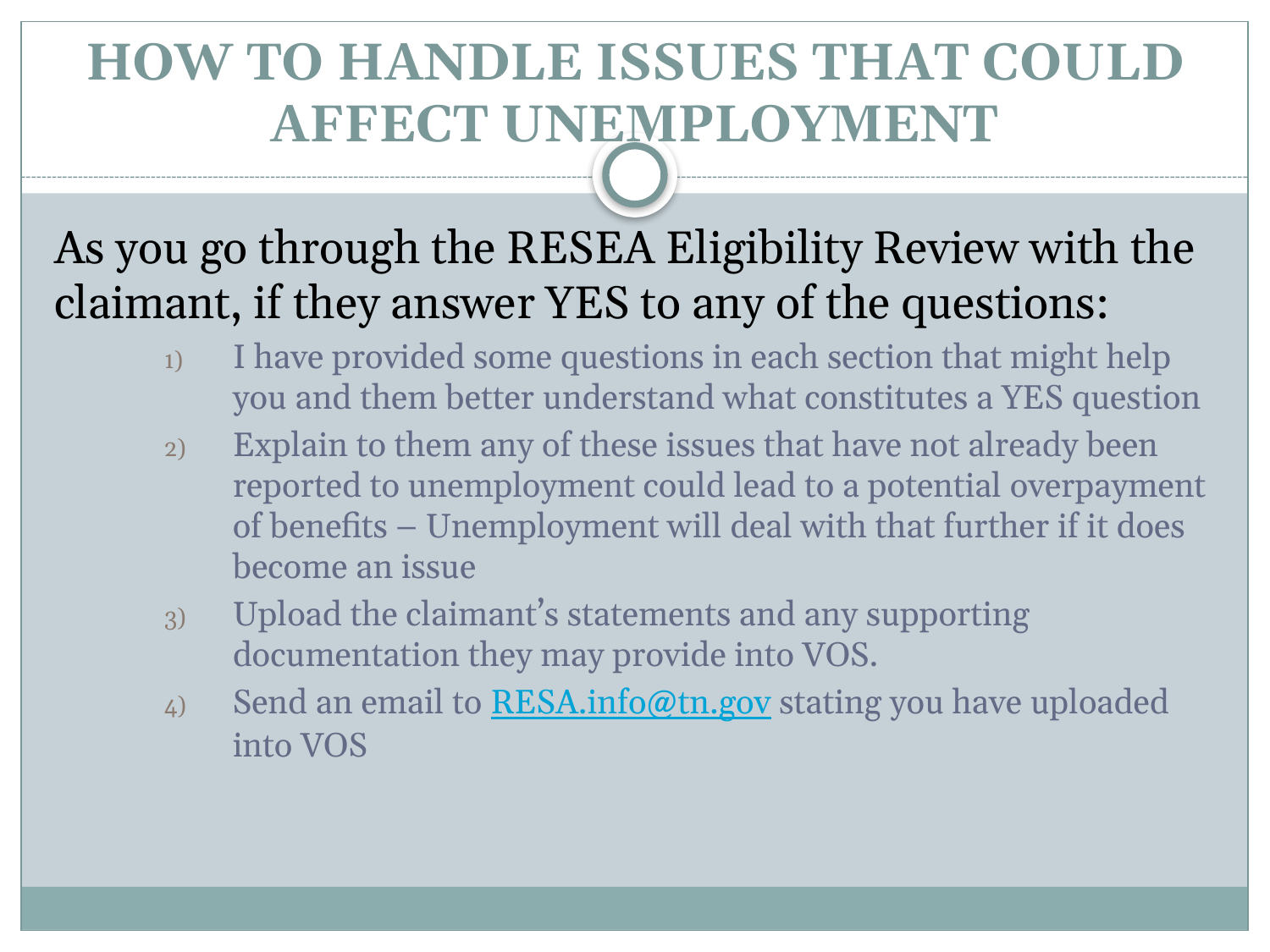

# HOW TO HANDLE ISSUES THAT COULD AFFECT UNEMPLOYMENT
As you go through the RESEA Eligibility Review with the claimant, if they answer YES to any of the questions:
I have provided some questions in each section that might help you and them better understand what constitutes a YES question
Explain to them any of these issues that have not already been reported to unemployment could lead to a potential overpayment of benefits – Unemployment will deal with that further if it does become an issue
Upload the claimant’s statements and any supporting documentation they may provide into VOS.
Send an email to RESA.info@tn.gov stating you have uploaded into VOS